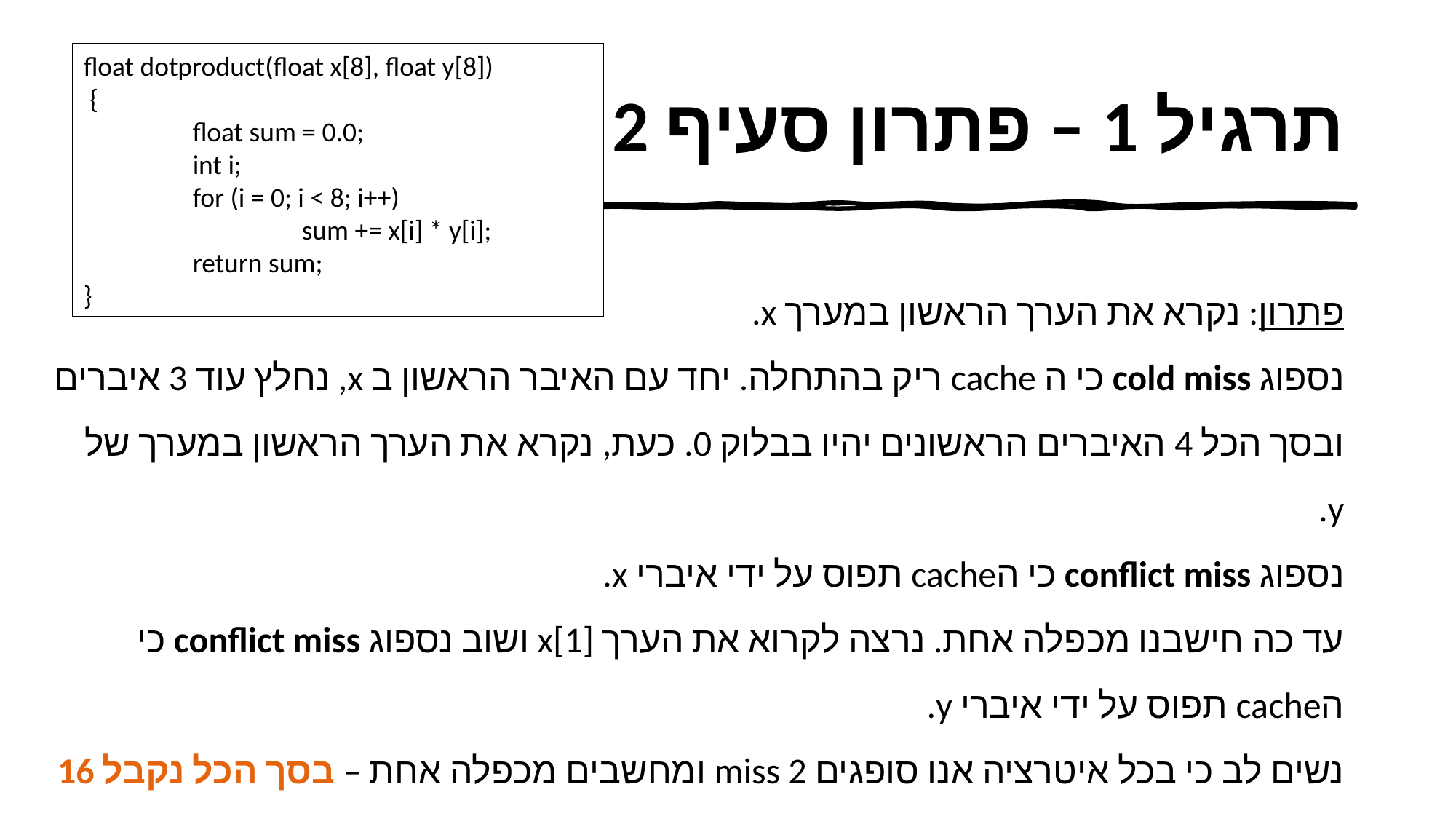

float dotproduct(float x[8], float y[8])
 {
	float sum = 0.0;
	int i;
	for (i = 0; i < 8; i++)
		sum += x[i] * y[i];
	return sum;
}
# תרגיל 1 – פתרון סעיף 2
פתרון: נקרא את הערך הראשון במערך x.
נספוג cold miss כי ה cache ריק בהתחלה. יחד עם האיבר הראשון ב x, נחלץ עוד 3 איברים ובסך הכל 4 האיברים הראשונים יהיו בבלוק 0. כעת, נקרא את הערך הראשון במערך של y.
נספוג conflict miss כי הcache תפוס על ידי איברי x.
עד כה חישבנו מכפלה אחת. נרצה לקרוא את הערך x[1] ושוב נספוג conflict miss כי הcache תפוס על ידי איברי y.
נשים לב כי בכל איטרציה אנו סופגים 2 miss ומחשבים מכפלה אחת – בסך הכל נקבל 16 miss.